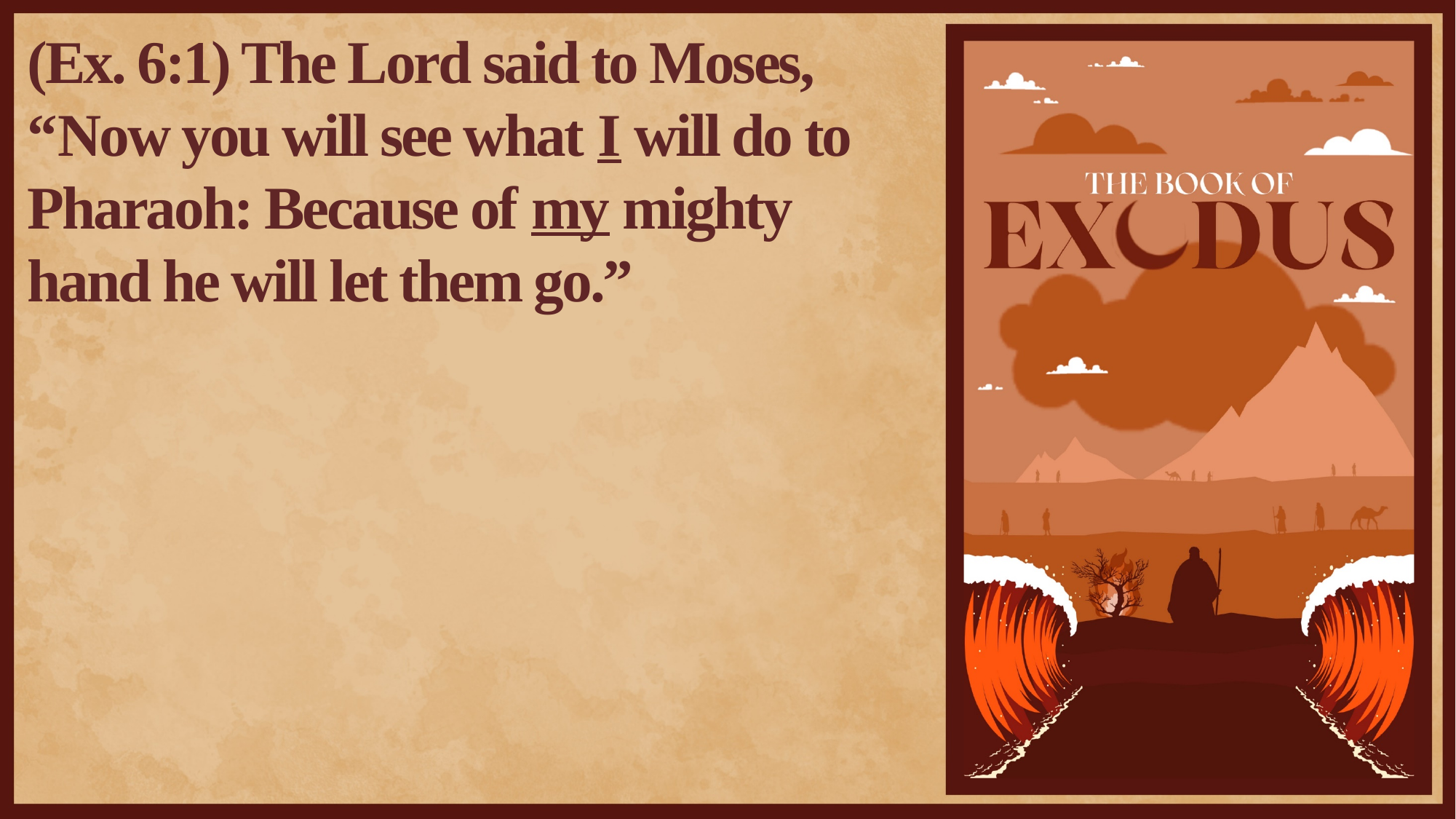

(Ex. 6:1) The Lord said to Moses,
“Now you will see what I will do to Pharaoh: Because of my mighty hand he will let them go.”